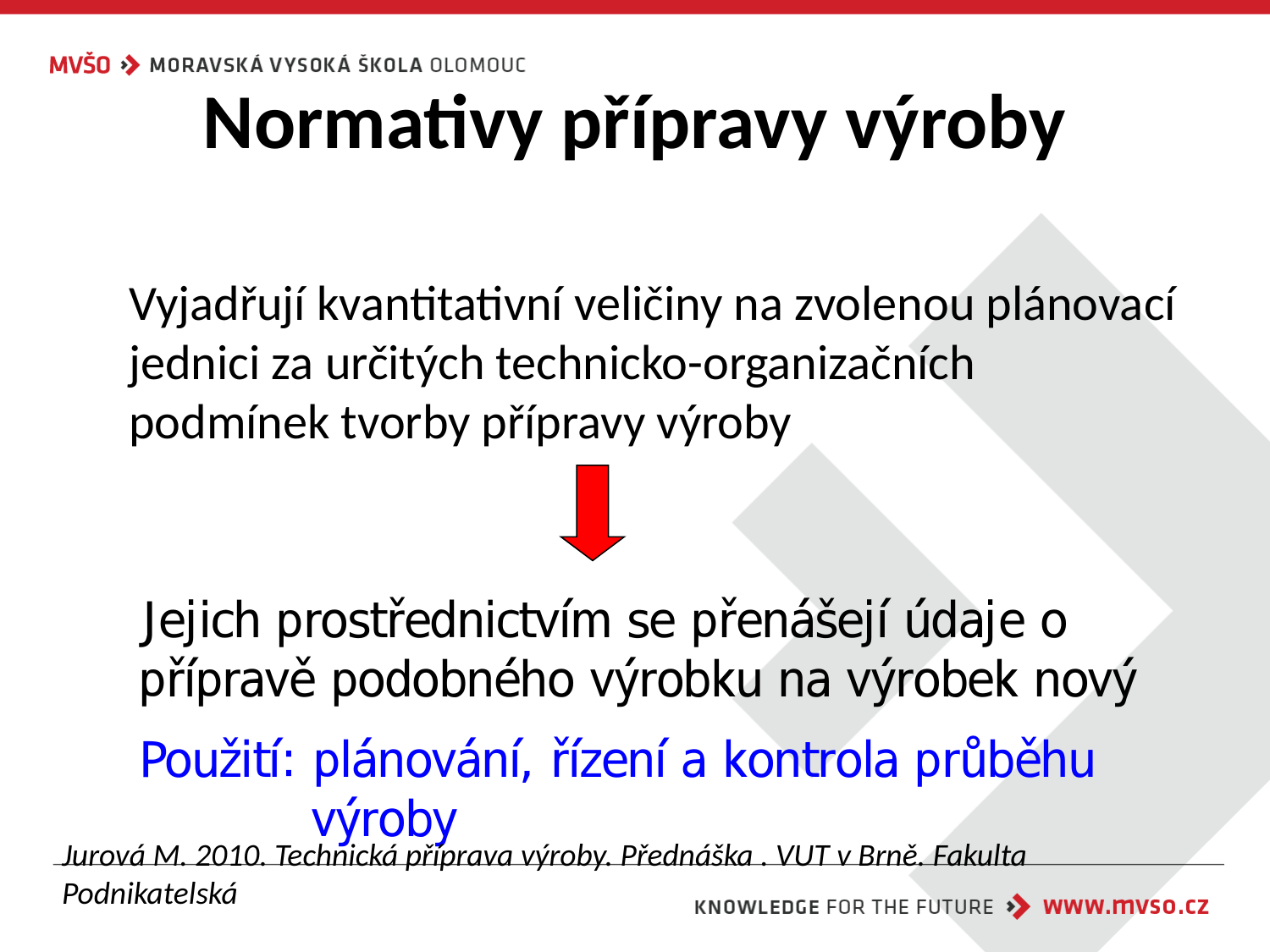

# Normativy přípravy výroby
Vyjadřují kvantitativní veličiny na zvolenou plánovací jednici za určitých technicko-organizačních podmínek tvorby přípravy výroby

Jejich prostřednictvím se přenášejí údaje o přípravě podobného výrobku na výrobek nový
Použití: plánování, řízení a kontrola průběhu výroby
Jurová M. 2010. Technická příprava výroby. Přednáška . VUT v Brně. Fakulta Podnikatelská